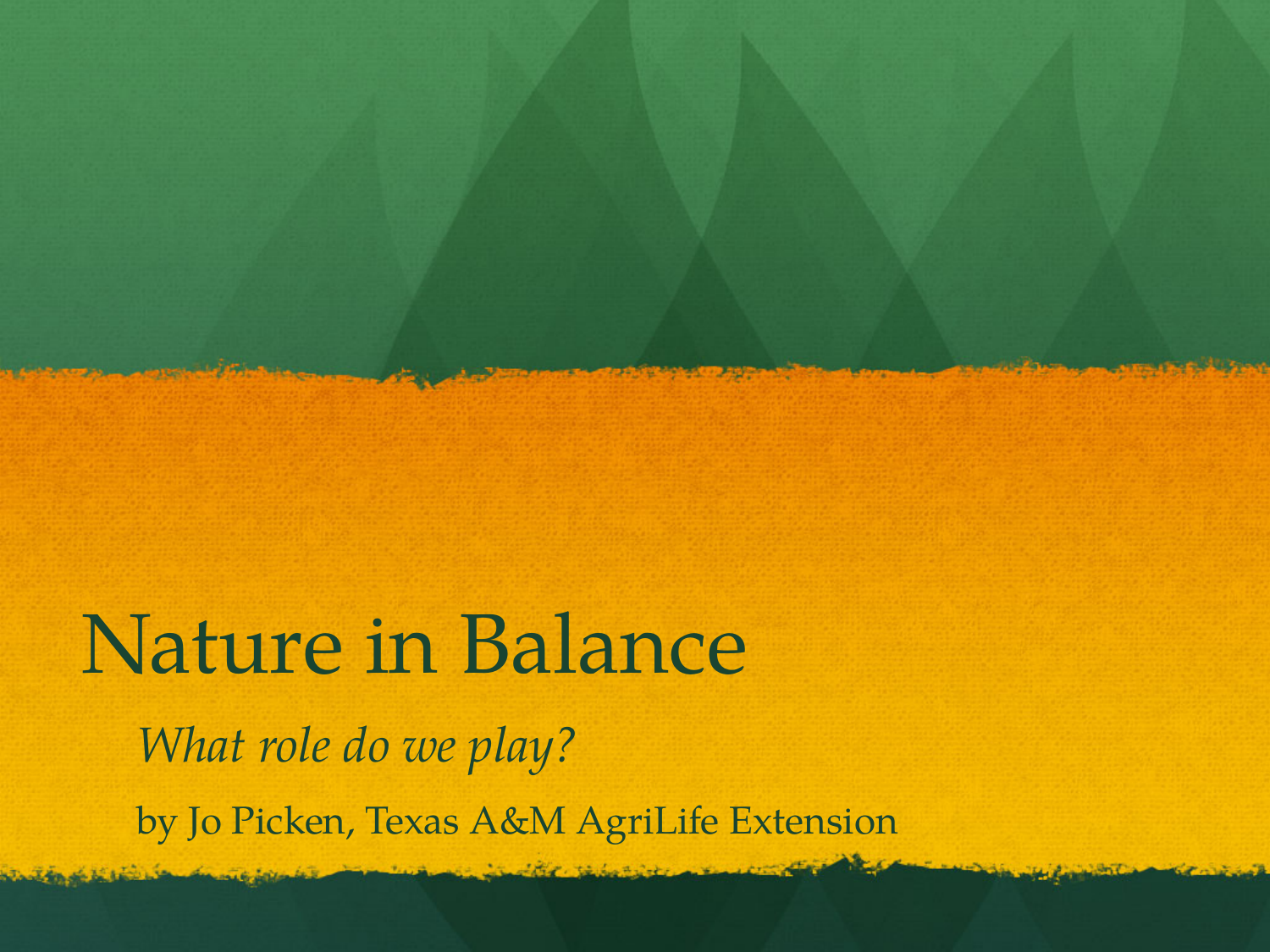

# Nature in Balance
What role do we play?
by Jo Picken, Texas A&M AgriLife Extension